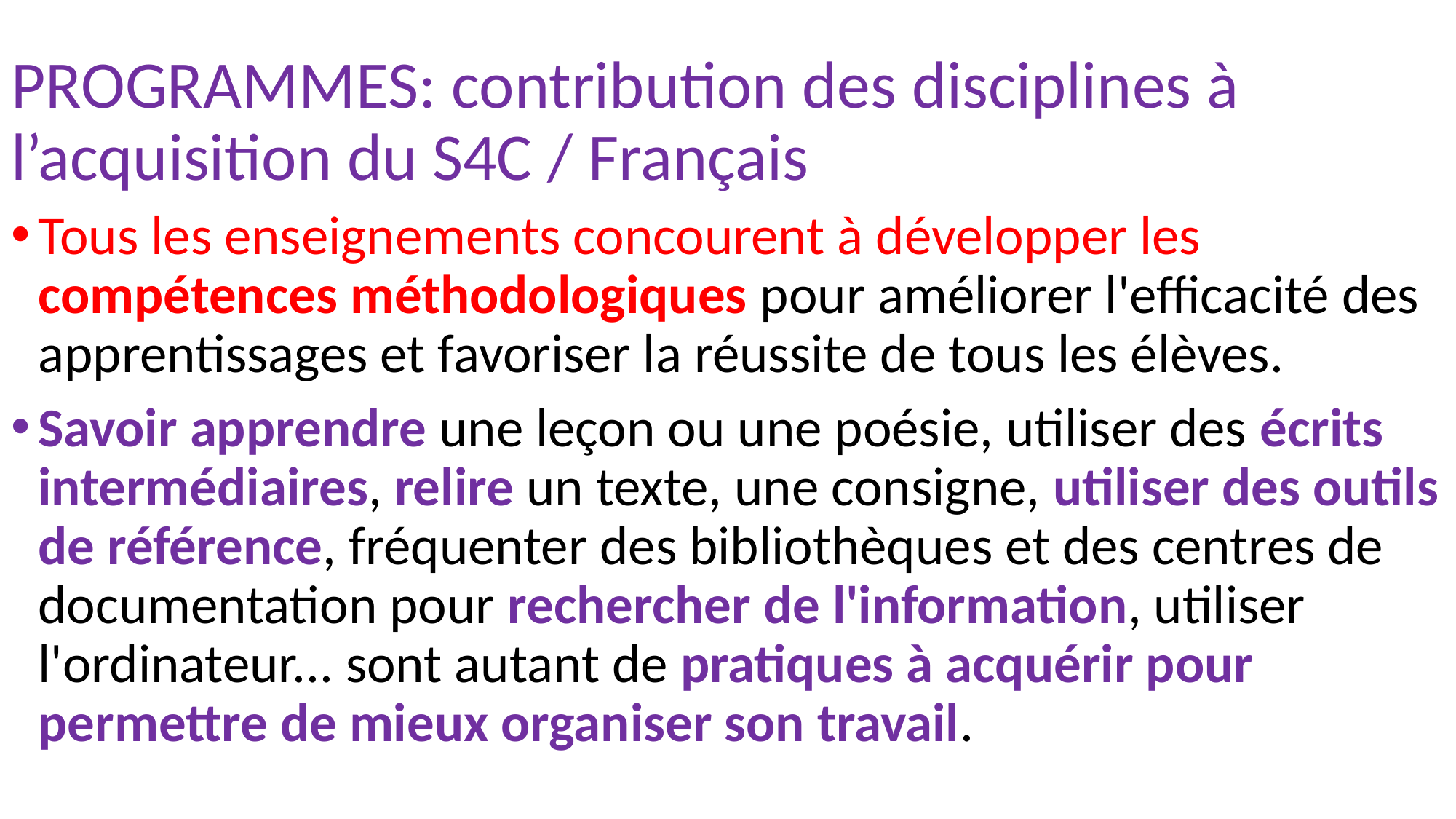

# PROGRAMMES: contribution des disciplines à l’acquisition du S4C / Français
Tous les enseignements concourent à développer les compétences méthodologiques pour améliorer l'efficacité des apprentissages et favoriser la réussite de tous les élèves.
Savoir apprendre une leçon ou une poésie, utiliser des écrits intermédiaires, relire un texte, une consigne, utiliser des outils de référence, fréquenter des bibliothèques et des centres de documentation pour rechercher de l'information, utiliser l'ordinateur... sont autant de pratiques à acquérir pour permettre de mieux organiser son travail.